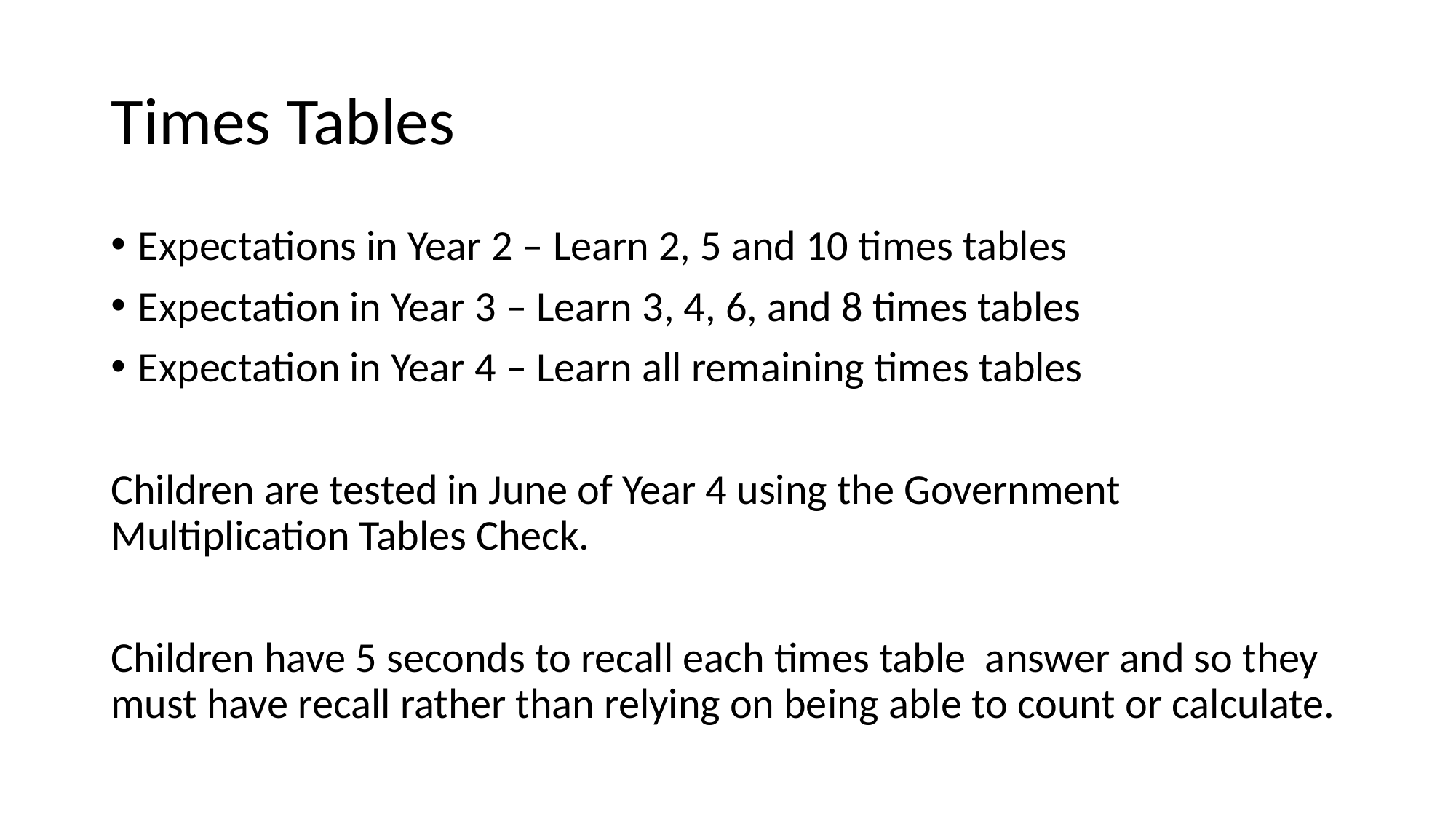

# Times Tables
Expectations in Year 2 – Learn 2, 5 and 10 times tables
Expectation in Year 3 – Learn 3, 4, 6, and 8 times tables
Expectation in Year 4 – Learn all remaining times tables

Children are tested in June of Year 4 using the Government Multiplication Tables Check.

Children have 5 seconds to recall each times table  answer and so they must have recall rather than relying on being able to count or calculate.